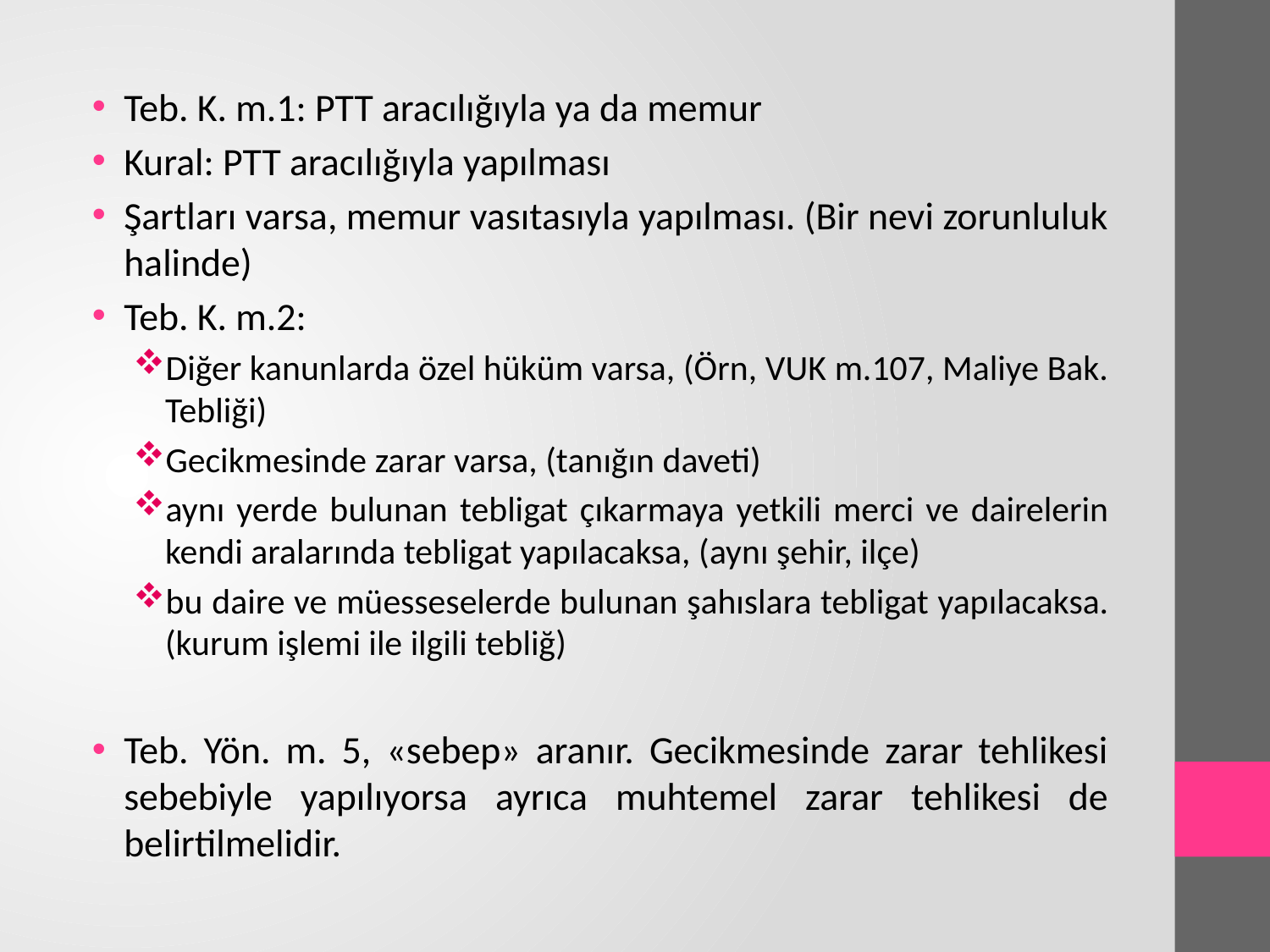

Teb. K. m.1: PTT aracılığıyla ya da memur
Kural: PTT aracılığıyla yapılması
Şartları varsa, memur vasıtasıyla yapılması. (Bir nevi zorunluluk halinde)
Teb. K. m.2:
Diğer kanunlarda özel hüküm varsa, (Örn, VUK m.107, Maliye Bak. Tebliği)
Gecikmesinde zarar varsa, (tanığın daveti)
aynı yerde bulunan tebligat çıkarmaya yetkili merci ve dairelerin kendi aralarında tebligat yapılacaksa, (aynı şehir, ilçe)
bu daire ve müesseselerde bulunan şahıslara tebligat yapılacaksa. (kurum işlemi ile ilgili tebliğ)

Teb. Yön. m. 5, «sebep» aranır. Gecikmesinde zarar tehlikesi sebebiyle yapılıyorsa ayrıca muhtemel zarar tehlikesi de belirtilmelidir.